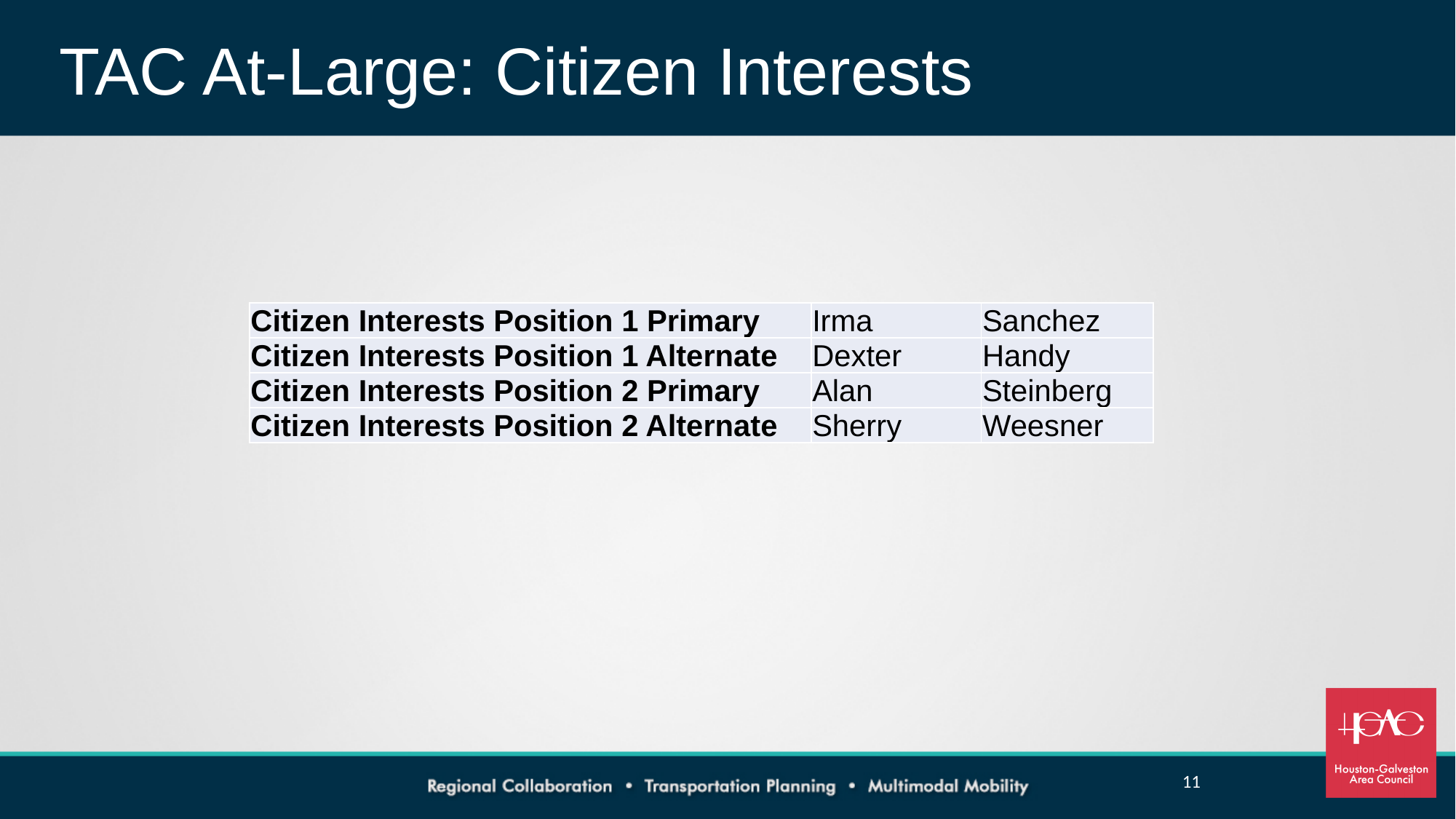

# TAC At-Large: Citizen Interests
| Citizen Interests Position 1 Primary | Irma | Sanchez |
| --- | --- | --- |
| Citizen Interests Position 1 Alternate | Dexter | Handy |
| Citizen Interests Position 2 Primary | Alan | Steinberg |
| Citizen Interests Position 2 Alternate | Sherry | Weesner |
11